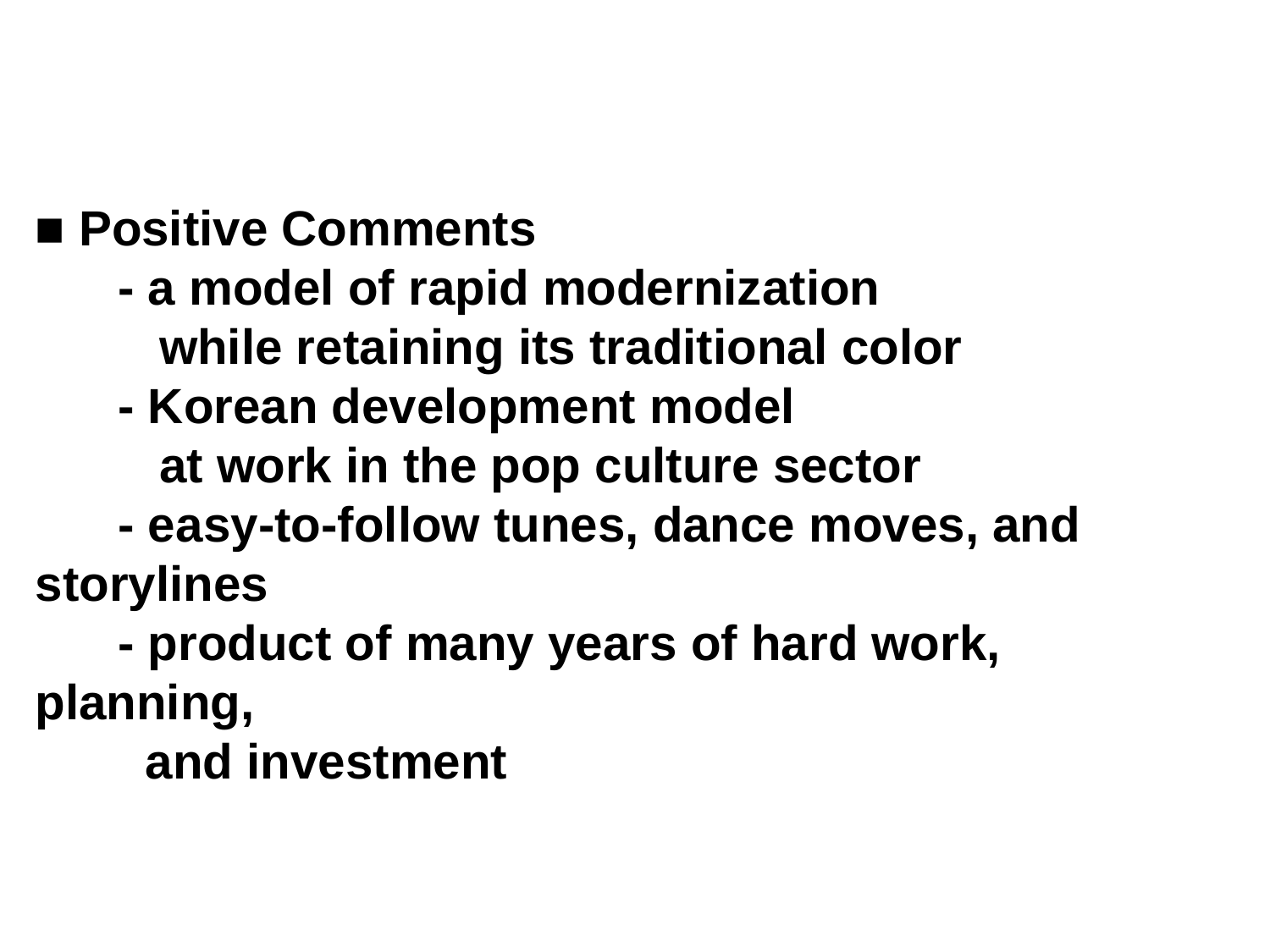

■ Positive Comments
      - a model of rapid modernization
         while retaining its traditional color
      - Korean development model
         at work in the pop culture sector
      - easy-to-follow tunes, dance moves, and storylines
      - product of many years of hard work, planning,
        and investment